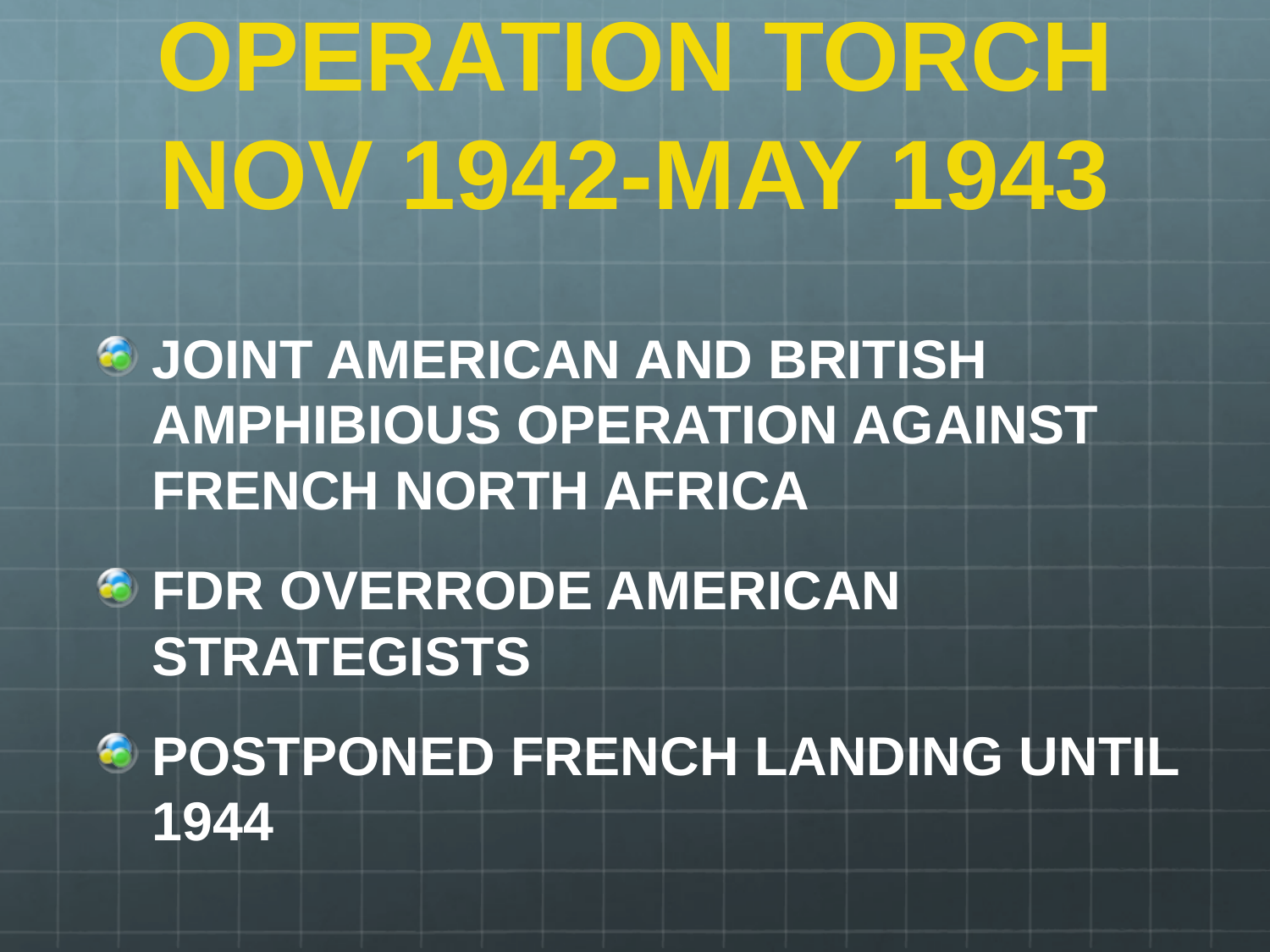

# OPERATION TORCH NOV 1942-MAY 1943
JOINT AMERICAN AND BRITISH AMPHIBIOUS OPERATION AGAINST FRENCH NORTH AFRICA
FDR OVERRODE AMERICAN STRATEGISTS
POSTPONED FRENCH LANDING UNTIL 1944